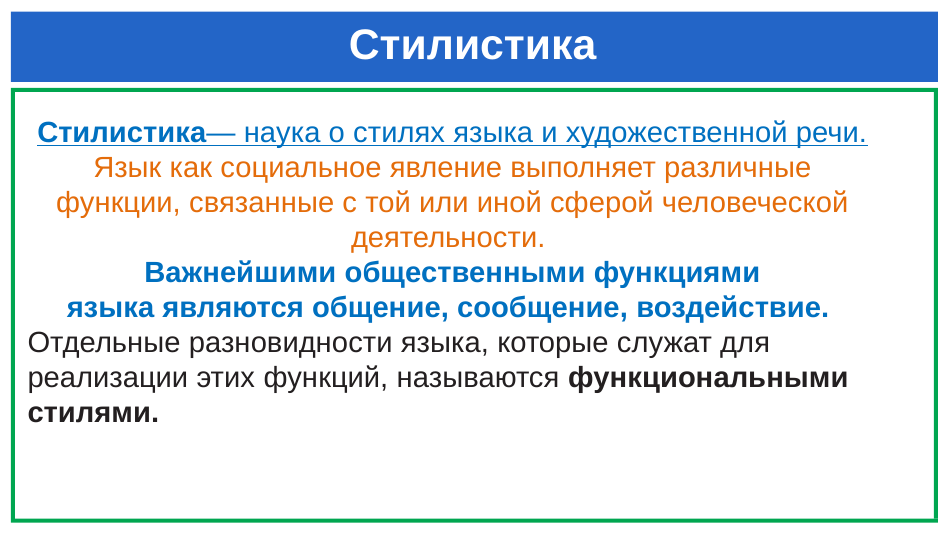

# Стилистика
Стилистика— наука о стилях языка и художественной речи. Язык как социальное явление выполняет различные функции, связанные с той или иной сферой человеческой деятельности.
Важнейшими общественными функциями
языка являются общение, сообщение, воздействие.
Отдельные разновидности языка, которые служат для реализации этих функций, называются функциональными стилями.